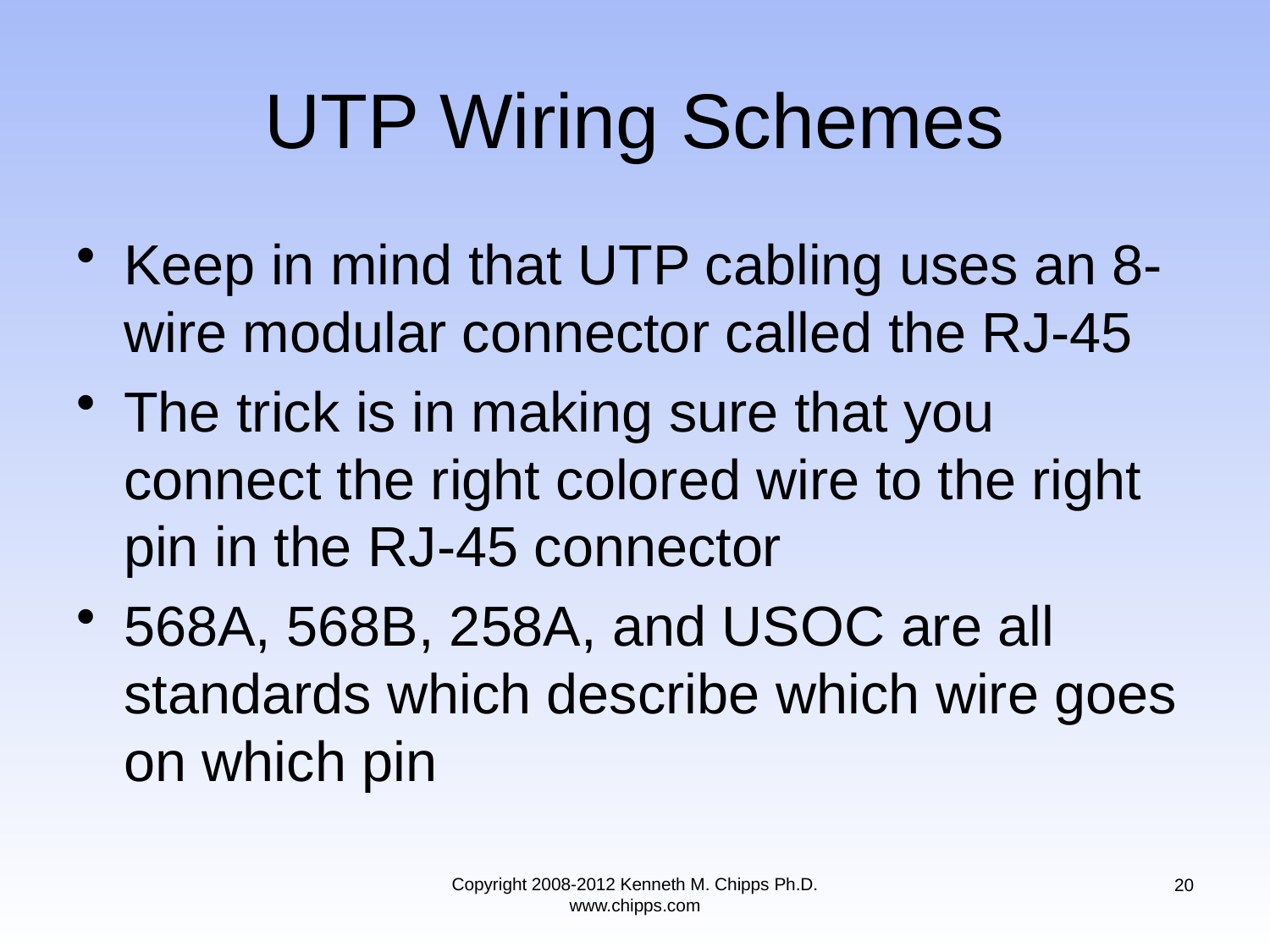

# UTP Wiring Schemes
Keep in mind that UTP cabling uses an 8-wire modular connector called the RJ-45
The trick is in making sure that you connect the right colored wire to the right pin in the RJ-45 connector
568A, 568B, 258A, and USOC are all standards which describe which wire goes on which pin
Copyright 2008-2012 Kenneth M. Chipps Ph.D. www.chipps.com
20